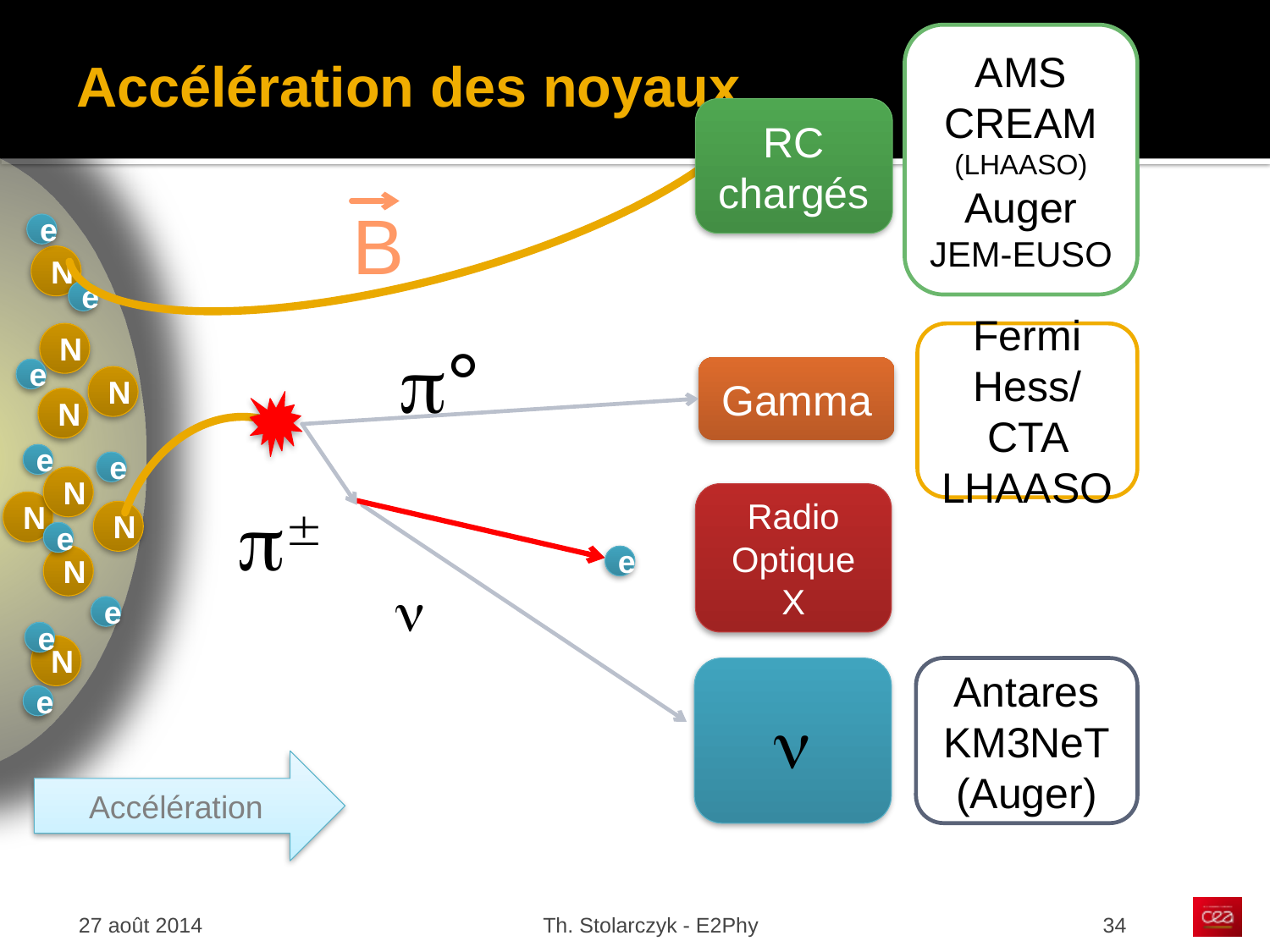

# Accélération des noyaux
AMS
CREAM
(LHAASO)
Auger
JEM-EUSO

RC chargés

B
e
N
e
π°
N
Fermi
Hess/CTA LHAASO
Gamma
e
N
N

e
e
N
π±
Radio
Optique
X
N
N
e
N
e
ν
e
e
N
ν
Antares
KM3NeT
(Auger)
e
Accélération
27 août 2014
Th. Stolarczyk - E2Phy
34